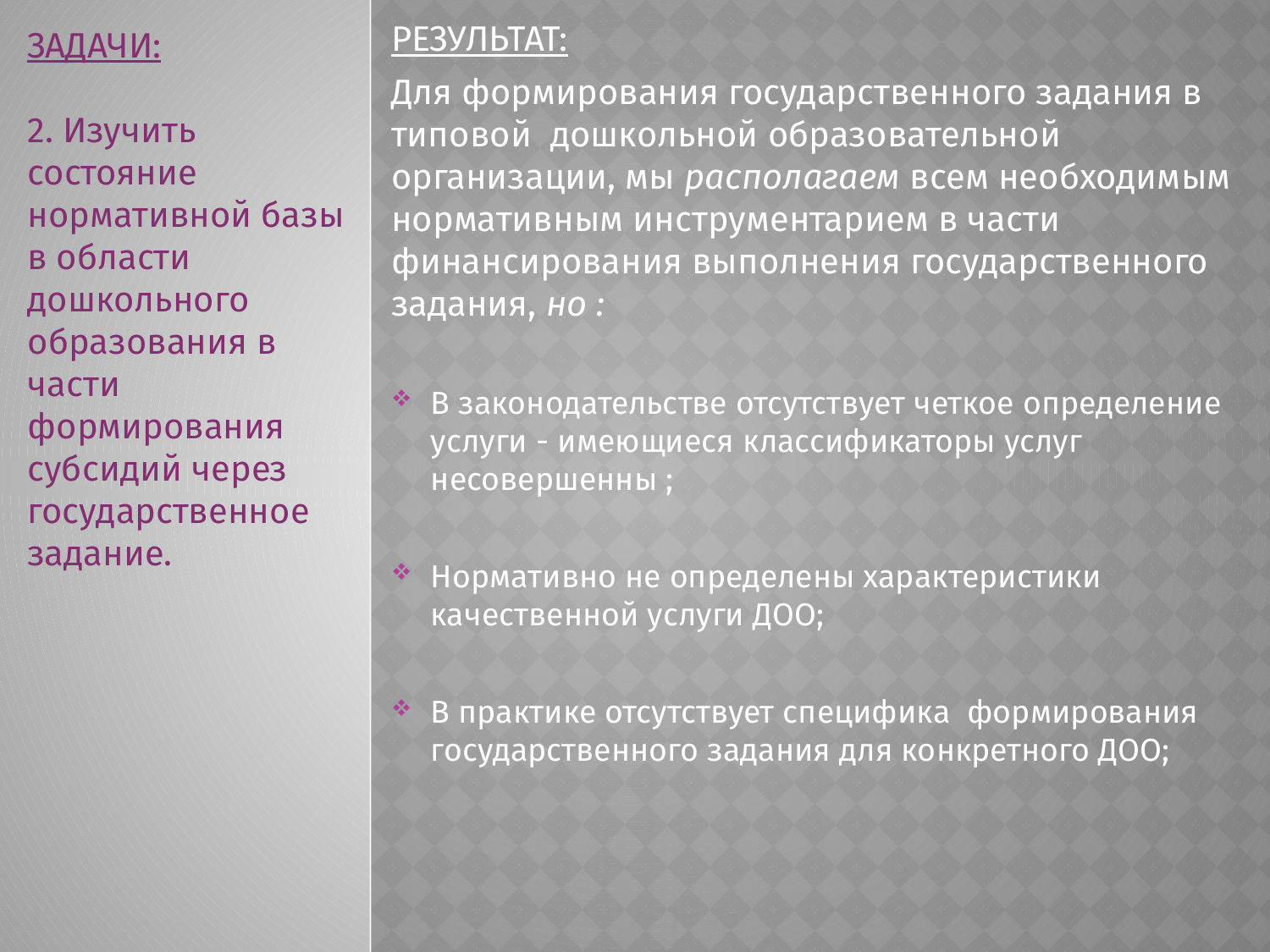

ЗАДАЧИ:

2. Изучить состояние нормативной базы в области дошкольного образования в части формирования субсидий через государственное задание.

РЕЗУЛЬТАТ:
Для формирования государственного задания в типовой  дошкольной образовательной организации, мы располагаем всем необходимым нормативным инструментарием в части финансирования выполнения государственного задания, но :

В законодательстве отсутствует четкое определение услуги - имеющиеся классификаторы услуг несовершенны ;

Нормативно не определены характеристики качественной услуги ДОО;

В практике отсутствует специфика  формирования государственного задания для конкретного ДОО;